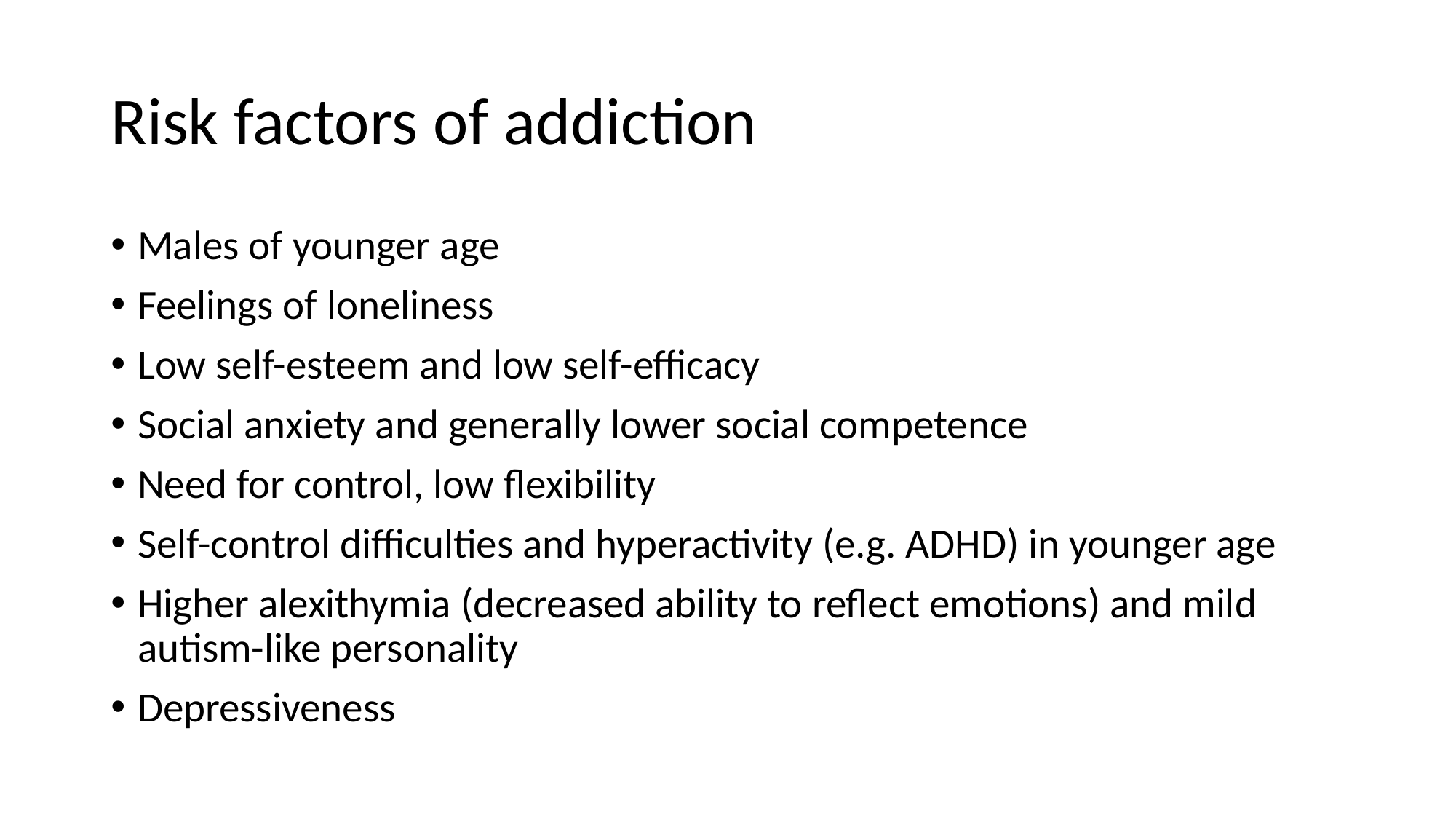

# Risk factors of addiction
Males of younger age
Feelings of loneliness
Low self-esteem and low self-efficacy
Social anxiety and generally lower social competence
Need for control, low flexibility
Self-control difficulties and hyperactivity (e.g. ADHD) in younger age
Higher alexithymia (decreased ability to reflect emotions) and mild autism-like personality
Depressiveness